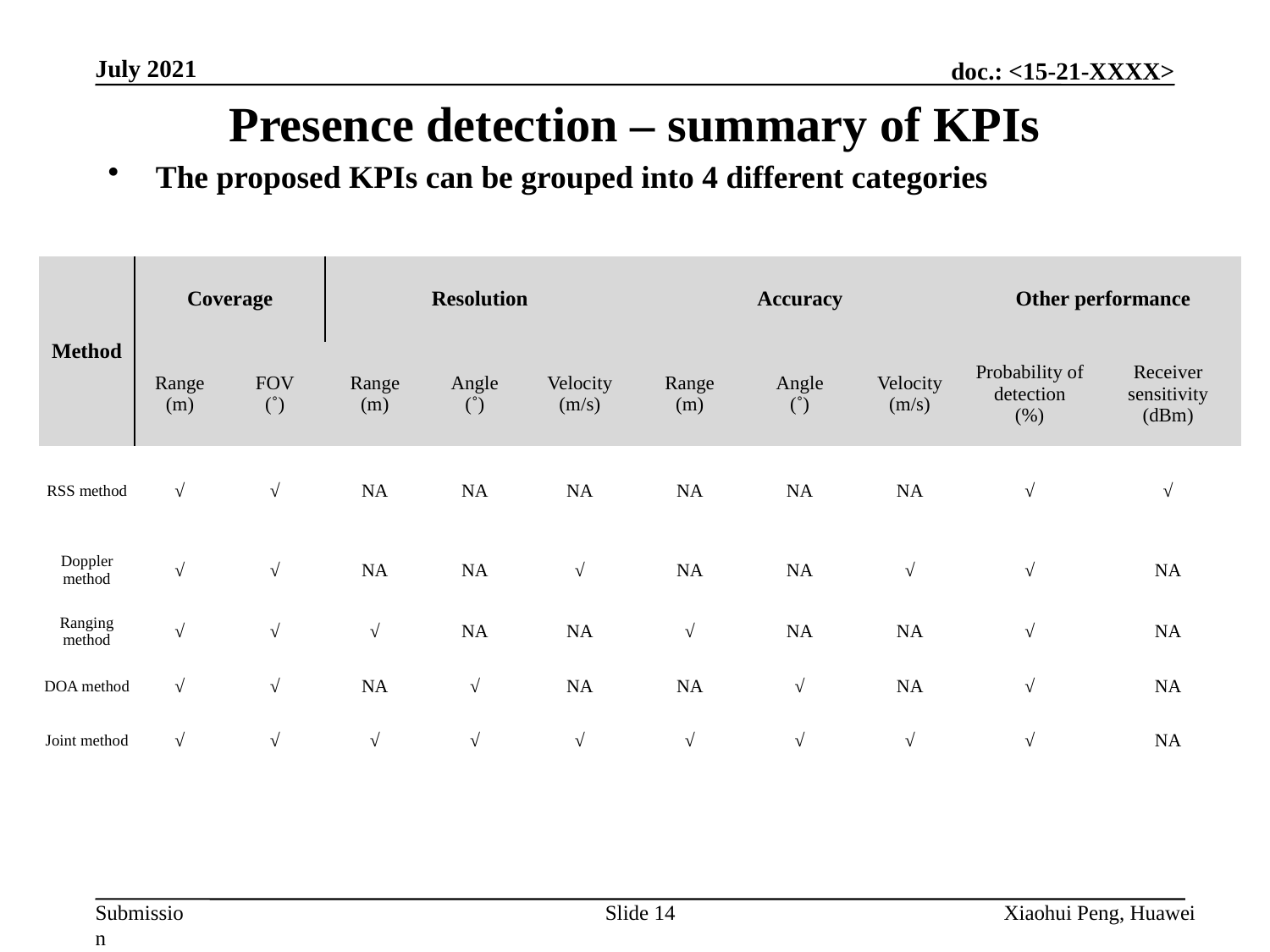

July 2021
Presence detection – summary of KPIs
The proposed KPIs can be grouped into 4 different categories
| Method | Coverage |  | Resolution |  |  | Accuracy |  |  | Other performance |  |
| --- | --- | --- | --- | --- | --- | --- | --- | --- | --- | --- |
|  | Range (m) | FOV (˚) | Range (m) | Angle (˚) | Velocity (m/s) | Range (m) | Angle (˚) | Velocity (m/s) | Probability of detection (%) | Receiver sensitivity (dBm) |
| RSS method | √ | √ | NA | NA | NA | NA | NA | NA | √ | √ |
| Doppler method | √ | √ | NA | NA | √ | NA | NA | √ | √ | NA |
| Ranging method | √ | √ | √ | NA | NA | √ | NA | NA | √ | NA |
| DOA method | √ | √ | NA | √ | NA | NA | √ | NA | √ | NA |
| Joint method | √ | √ | √ | √ | √ | √ | √ | √ | √ | NA |
Slide 14
Xiaohui Peng, Huawei